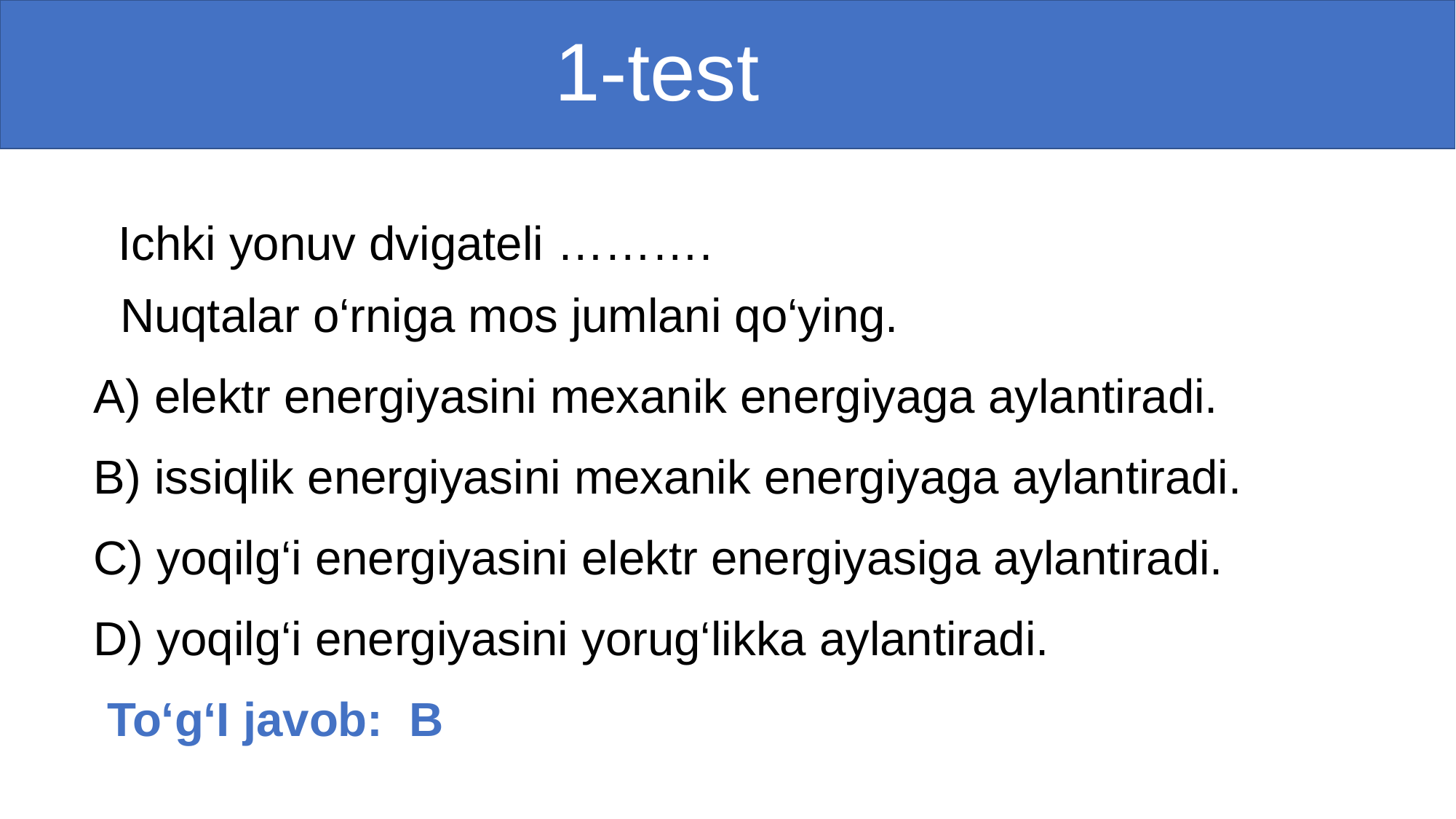

# 1-test
    Ichki yonuv dvigateli ……….
   Nuqtalar o‘rniga mos jumlani qo‘ying.
 A) elektr energiyasini mexanik energiyaga aylantiradi.
 B) issiqlik energiyasini mexanik energiyaga aylantiradi.
 C) yoqilg‘i energiyasini elektr energiyasiga aylantiradi.
 D) yoqilg‘i energiyasini yorug‘likka aylantiradi.
  To‘g‘I javob:  B